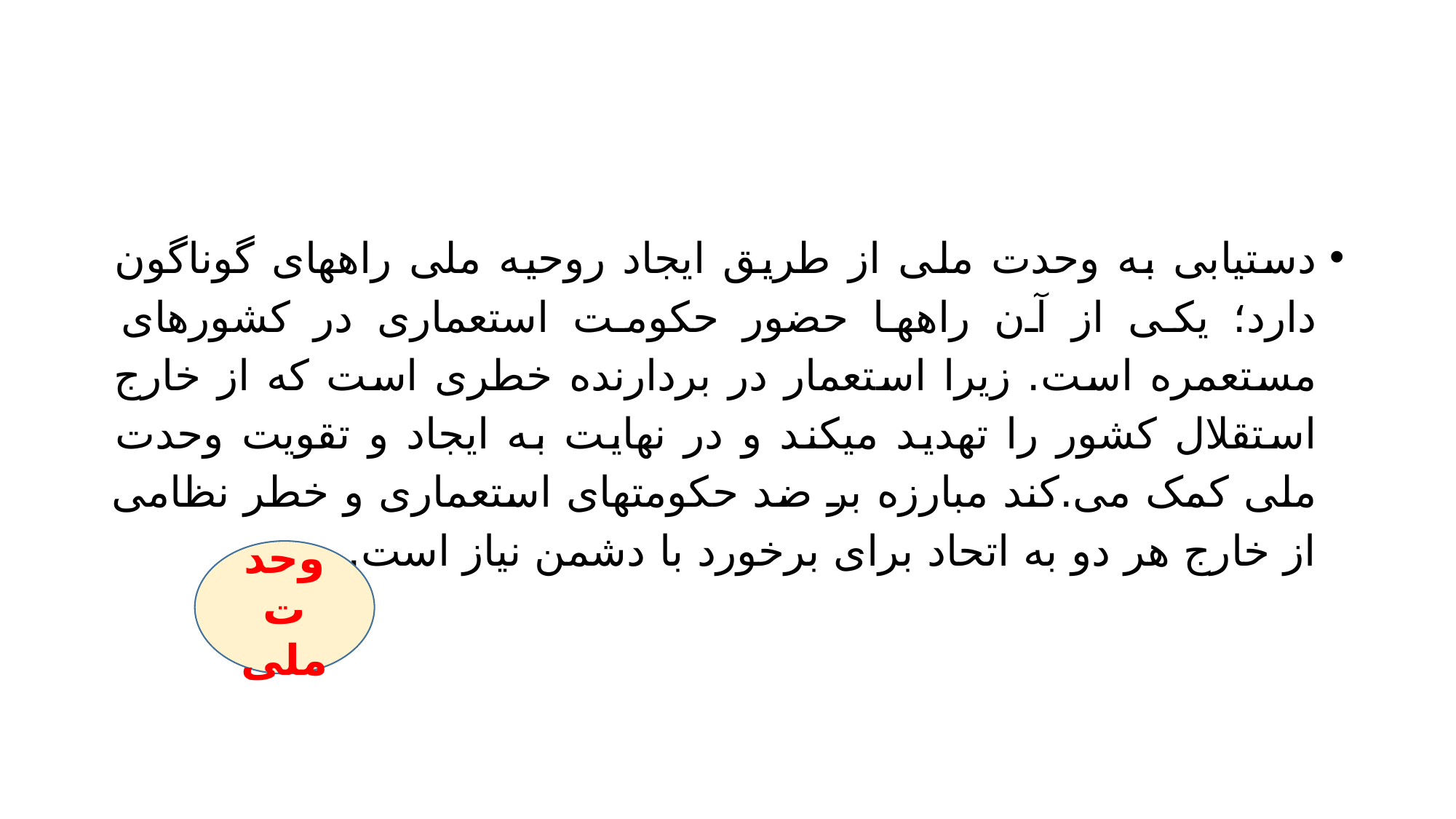

#
دستیابی به وحدت ملی از طریق ایجاد روحیه ملی راههای گوناگون دارد؛ یکی از آن راهها حضور حکومت استعماری در کشورهای مستعمره است. زیرا استعمار در بردارنده خطری است که از خارج استقلال کشور را تهدید میکند و در نهایت به ایجاد و تقویت وحدت ملی کمک می.کند مبارزه بر ضد حکومتهای استعماری و خطر نظامی از خارج هر دو به اتحاد برای برخورد با دشمن نیاز است.
وحدت ملی